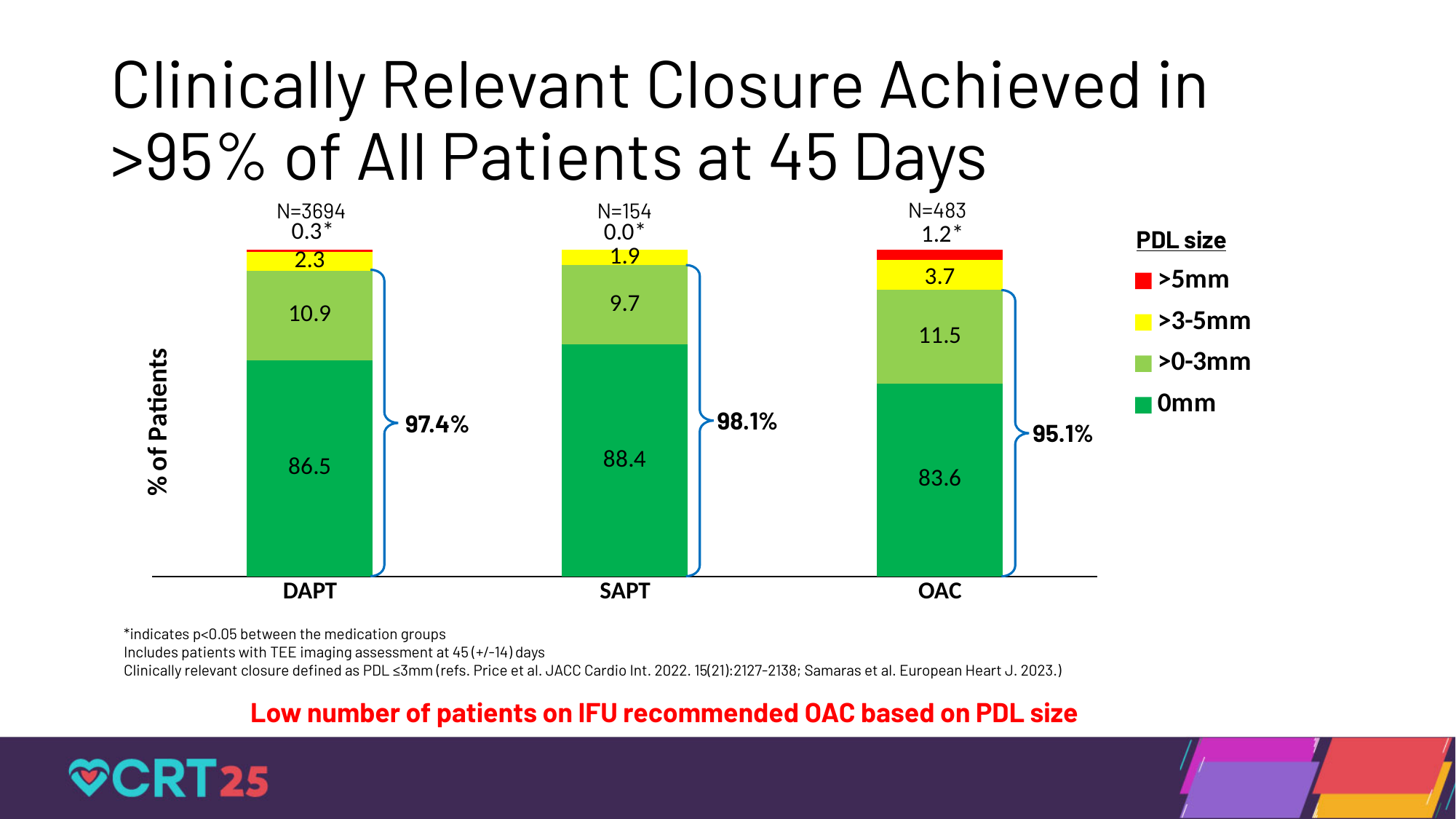

# Clinically Relevant Closure Achieved in >95% of All Patients at 45 Days
N=483
N=3694
N=154

### Chart

| Category | 0mm | >0-3mm | >3-5mm | >5mm |
|---|---|---|---|---|
| DAPT | 0.865 | 0.109 | 0.023 | 0.003 |
| SAPT | 0.884 | 0.097 | 0.019 | 0.0 |
| OAC | 0.836 | 0.115 | 0.037 | 0.012 |

98.1%
97.4%
95.1%
*indicates p<0.05 between the medication groups
Includes patients with TEE imaging assessment at 45 (+/-14) days
Clinically relevant closure defined as PDL ≤3mm (refs. Price et al. JACC Cardio Int. 2022. 15(21):2127-2138; Samaras et al. European Heart J. 2023.)
Low number of patients on IFU recommended OAC based on PDL size